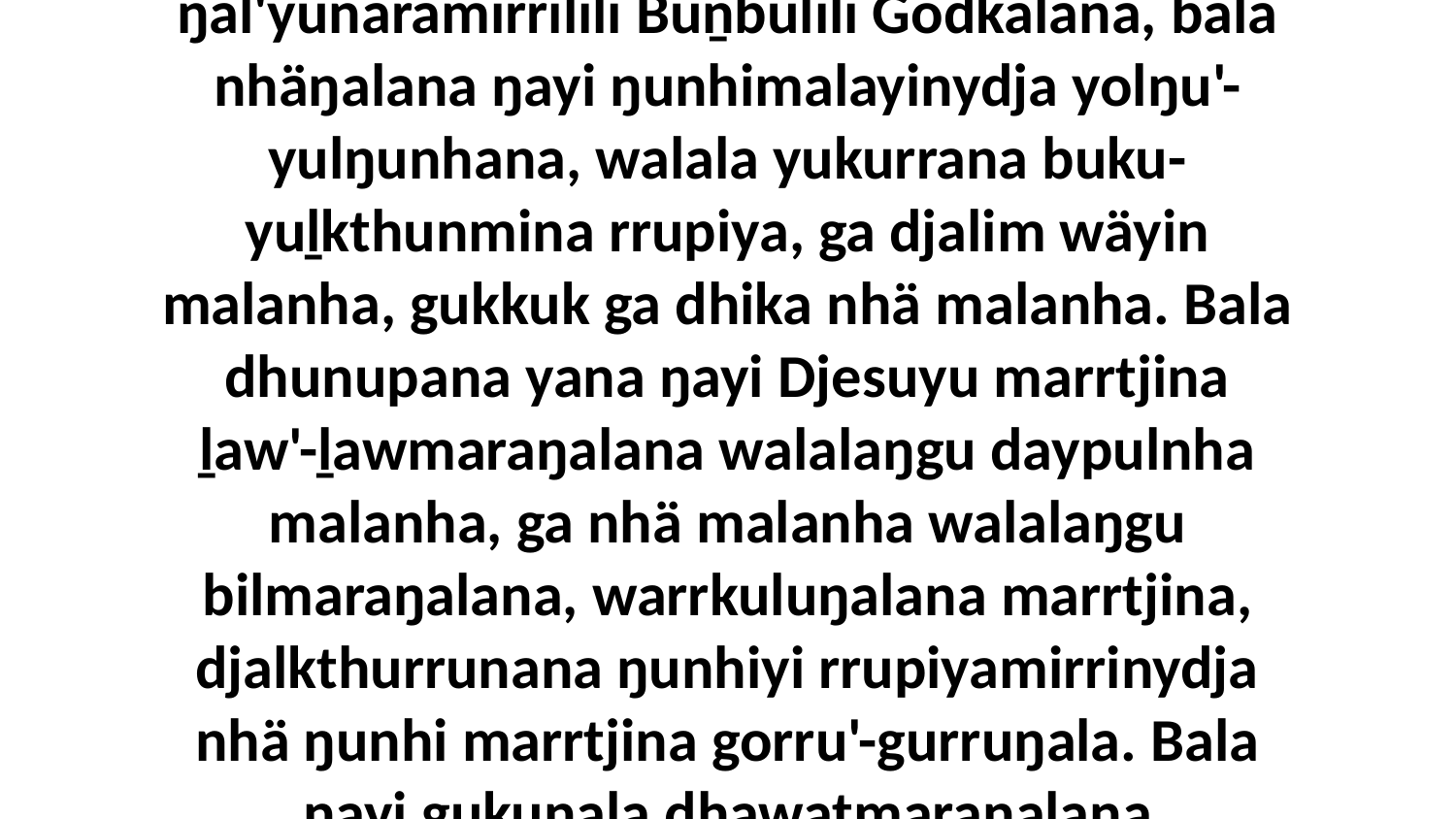

12 Bala ŋayi mukthurruna yana marrtjina yukurrana dhukarr-ŋupara, yana liŋgu ga gulŋiyina ŋayi ŋunhimala Buku-ŋal'yunaramirrilili Buṉbulili Godkalana, bala nhäŋalana ŋayi ŋunhimalayinydja yolŋu'-yulŋunhana, walala yukurrana buku-yuḻkthunmina rrupiya, ga djalim wäyin malanha, gukkuk ga dhika nhä malanha. Bala dhunupana yana ŋayi Djesuyu marrtjina ḻaw'-ḻawmaraŋalana walalaŋgu daypulnha malanha, ga nhä malanha walalaŋgu bilmaraŋalana, warrkuluŋalana marrtjina, djalkthurrunana ŋunhiyi rrupiyamirrinydja nhä ŋunhi marrtjina gorru'-gurruŋala. Bala ŋayi gukuŋala dhawaṯmaraŋalana ŋunhinhanydja walalanha ŋunhi walala yukurrana buku-yuḻkmaranhamina ga bäyim wäyin malanha ŋunhiliyi Buṉbuŋura.